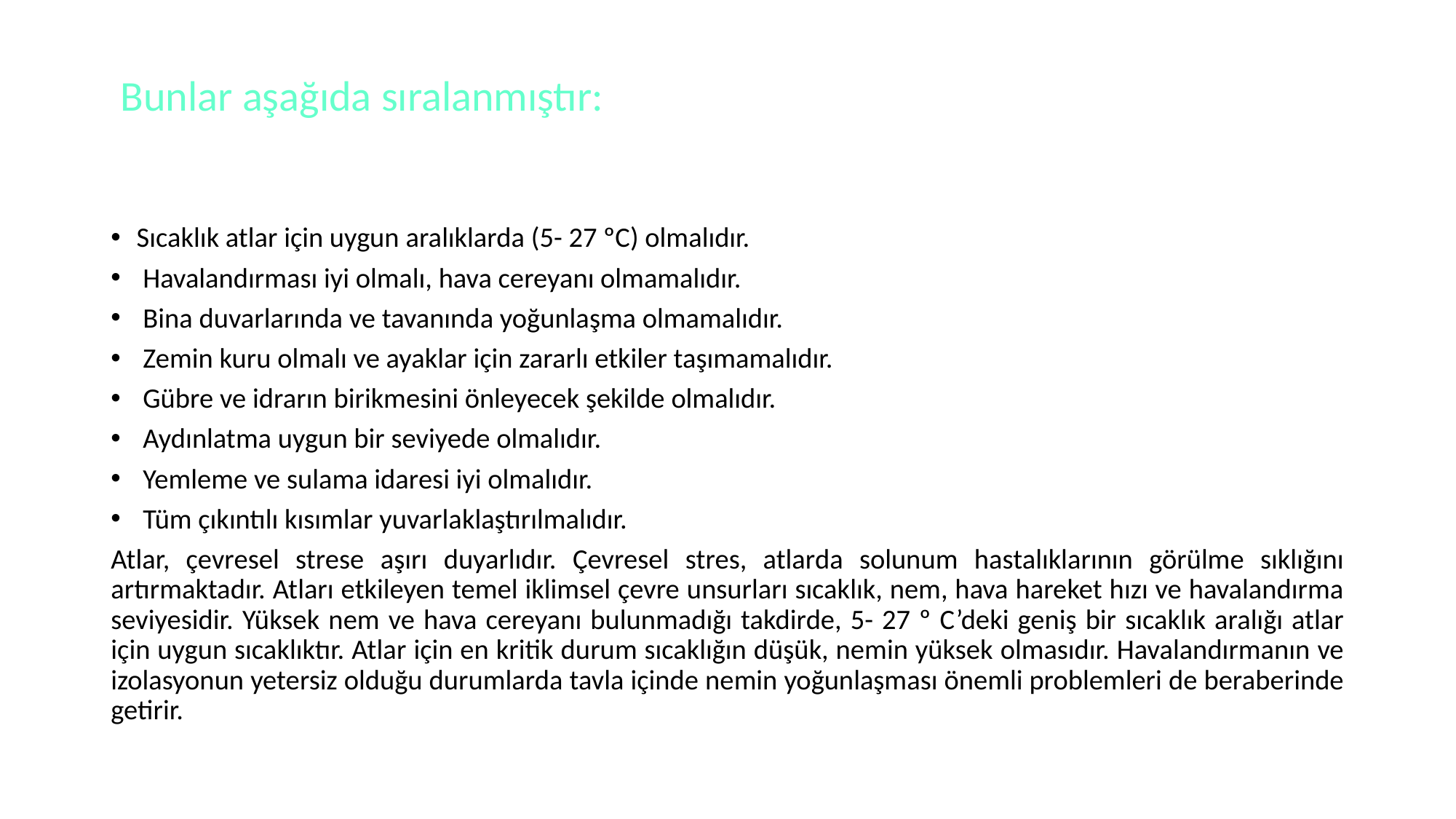

# Bunlar aşağıda sıralanmıştır:
Sıcaklık atlar için uygun aralıklarda (5- 27 ºC) olmalıdır.
 Havalandırması iyi olmalı, hava cereyanı olmamalıdır.
 Bina duvarlarında ve tavanında yoğunlaşma olmamalıdır.
 Zemin kuru olmalı ve ayaklar için zararlı etkiler taşımamalıdır.
 Gübre ve idrarın birikmesini önleyecek şekilde olmalıdır.
 Aydınlatma uygun bir seviyede olmalıdır.
 Yemleme ve sulama idaresi iyi olmalıdır.
 Tüm çıkıntılı kısımlar yuvarlaklaştırılmalıdır.
Atlar, çevresel strese aşırı duyarlıdır. Çevresel stres, atlarda solunum hastalıklarının görülme sıklığını artırmaktadır. Atları etkileyen temel iklimsel çevre unsurları sıcaklık, nem, hava hareket hızı ve havalandırma seviyesidir. Yüksek nem ve hava cereyanı bulunmadığı takdirde, 5- 27 º C’deki geniş bir sıcaklık aralığı atlar için uygun sıcaklıktır. Atlar için en kritik durum sıcaklığın düşük, nemin yüksek olmasıdır. Havalandırmanın ve izolasyonun yetersiz olduğu durumlarda tavla içinde nemin yoğunlaşması önemli problemleri de beraberinde getirir.